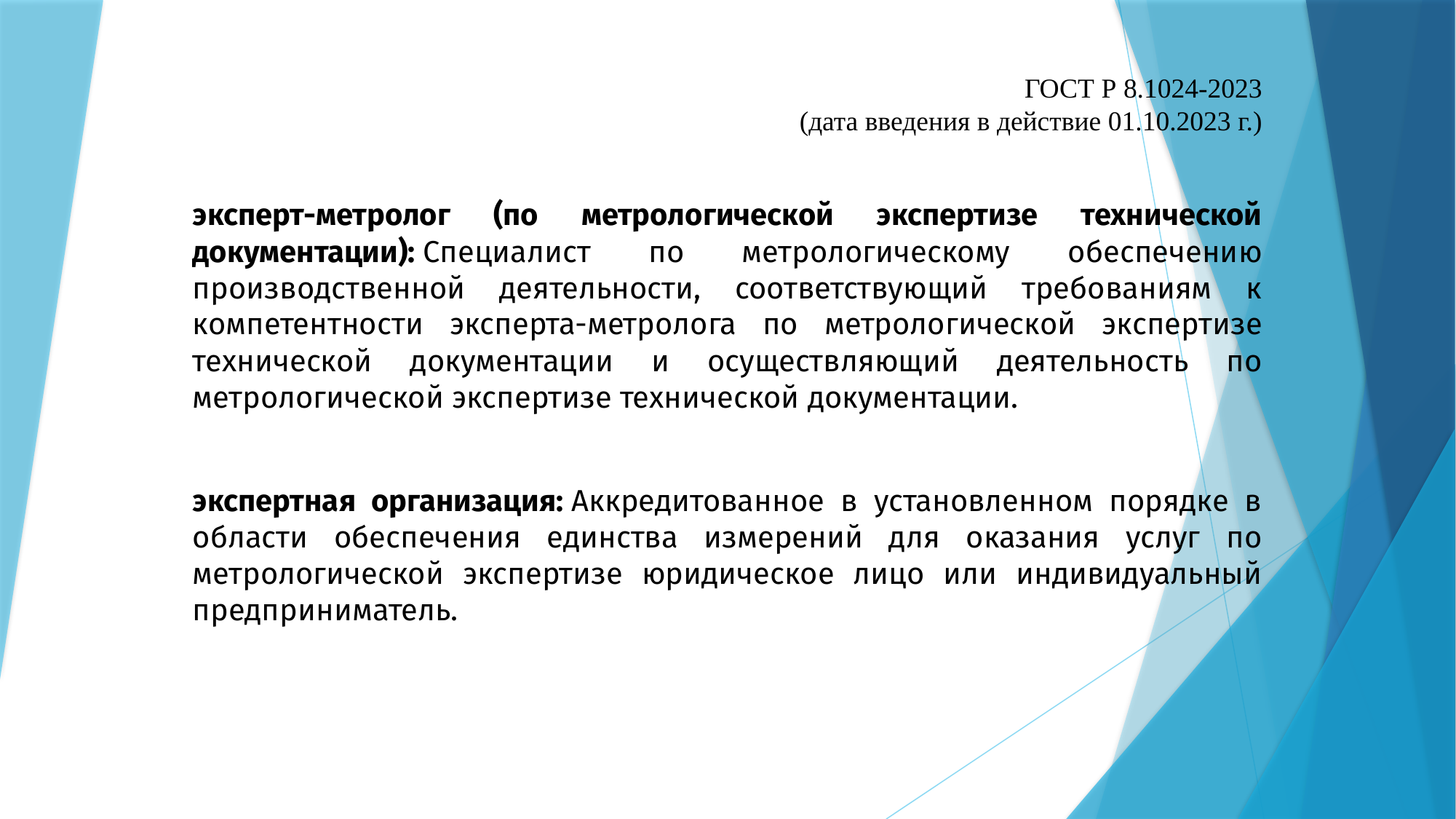

# ГОСТ Р 8.1024-2023 (дата введения в действие 01.10.2023 г.)

эксперт-метролог (по метрологической экспертизе технической документации): Специалист по метрологическому обеспечению производственной деятельности, соответствующий требованиям к компетентности эксперта-метролога по метрологической экспертизе технической документации и осуществляющий деятельность по метрологической экспертизе технической документации.

экспертная организация: Аккредитованное в установленном порядке в области обеспечения единства измерений для оказания услуг по метрологической экспертизе юридическое лицо или индивидуальный предприниматель.